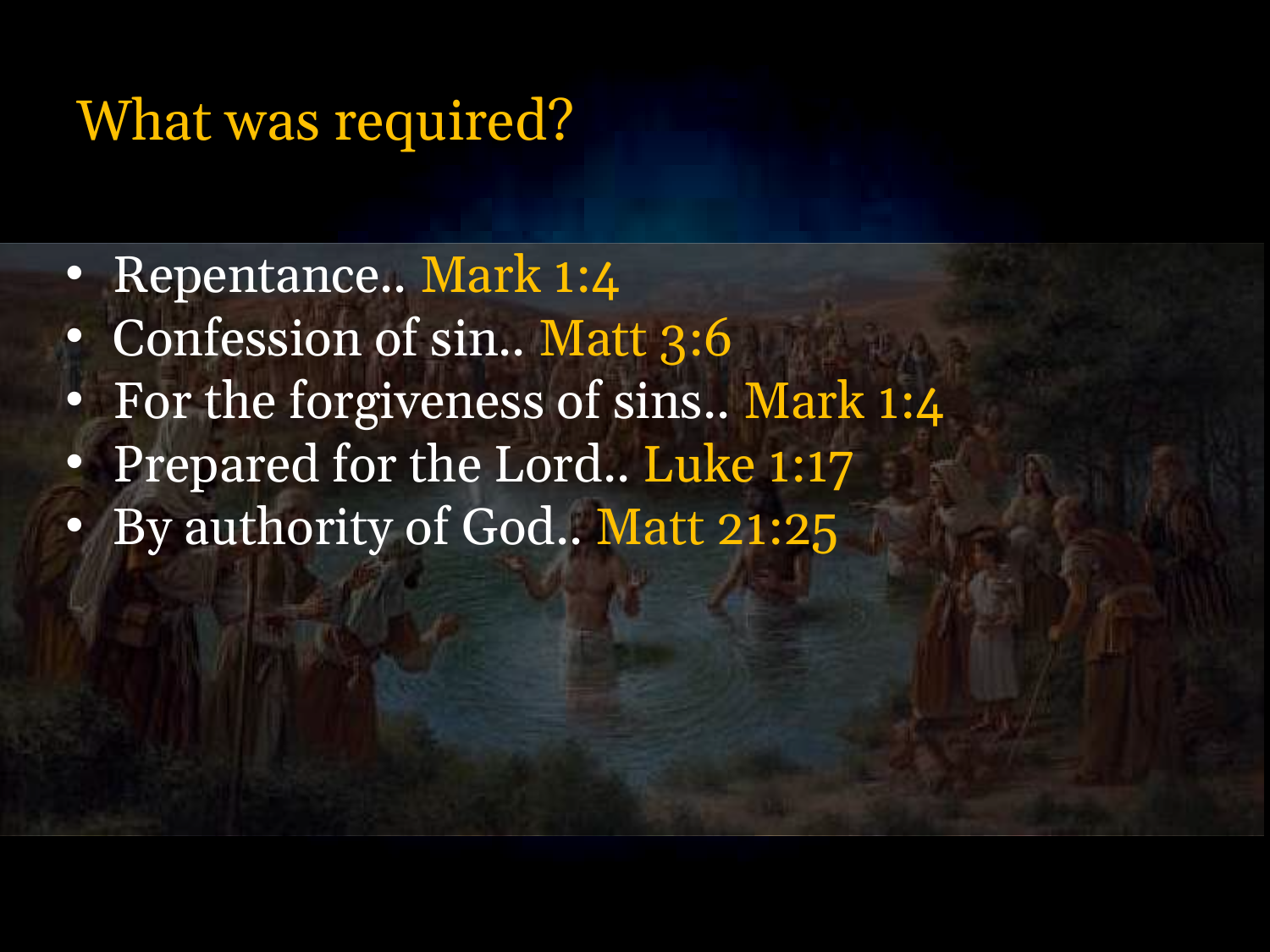

# What was required?
Repentance.. Mark 1:4
Confession of sin.. Matt 3:6
For the forgiveness of sins.. Mark 1:4
Prepared for the Lord.. Luke 1:17
By authority of God.. Matt 21:25